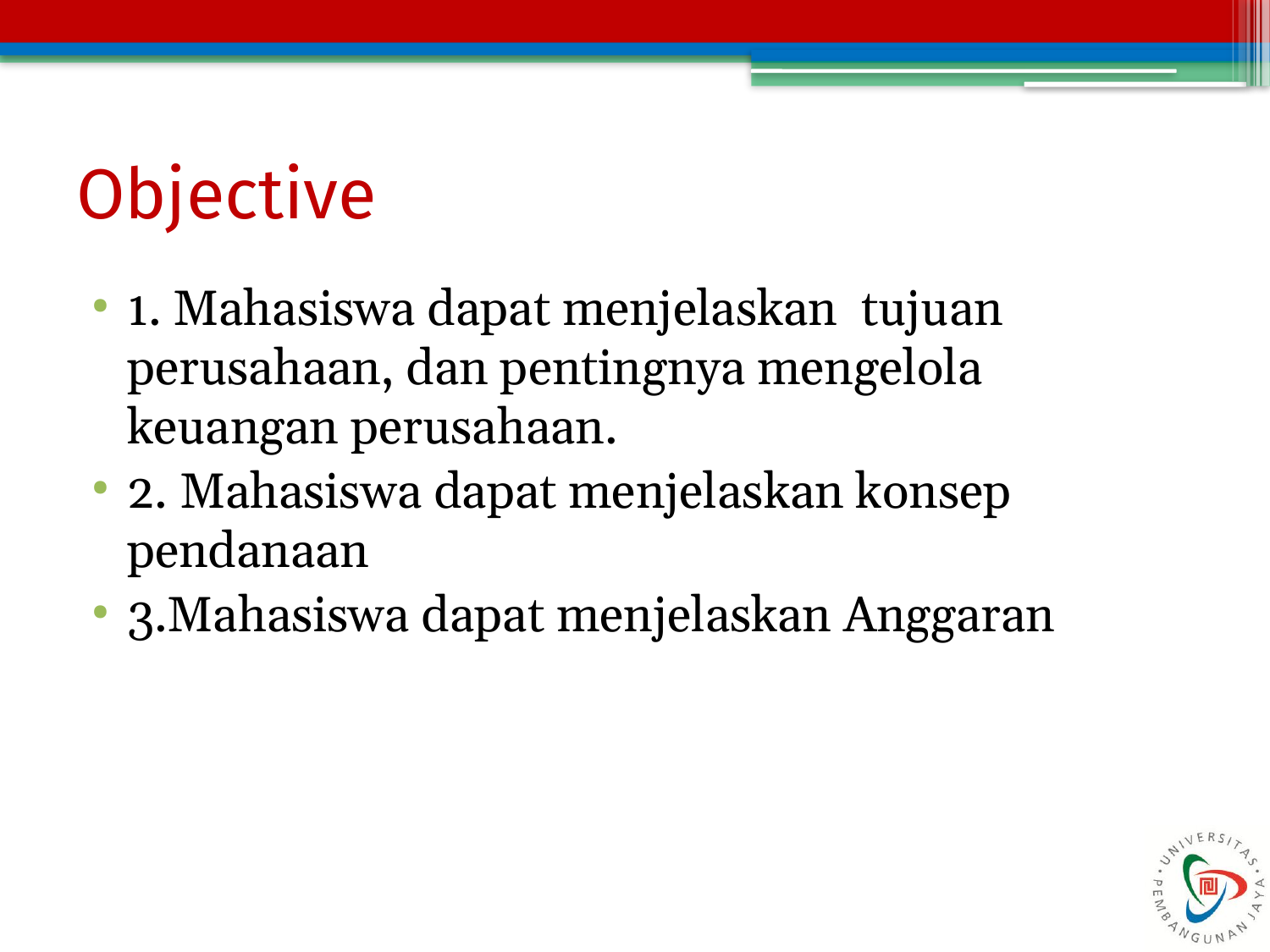

# Objective
1. Mahasiswa dapat menjelaskan  tujuan perusahaan, dan pentingnya mengelola keuangan perusahaan.
2. Mahasiswa dapat menjelaskan konsep pendanaan
3.Mahasiswa dapat menjelaskan Anggaran